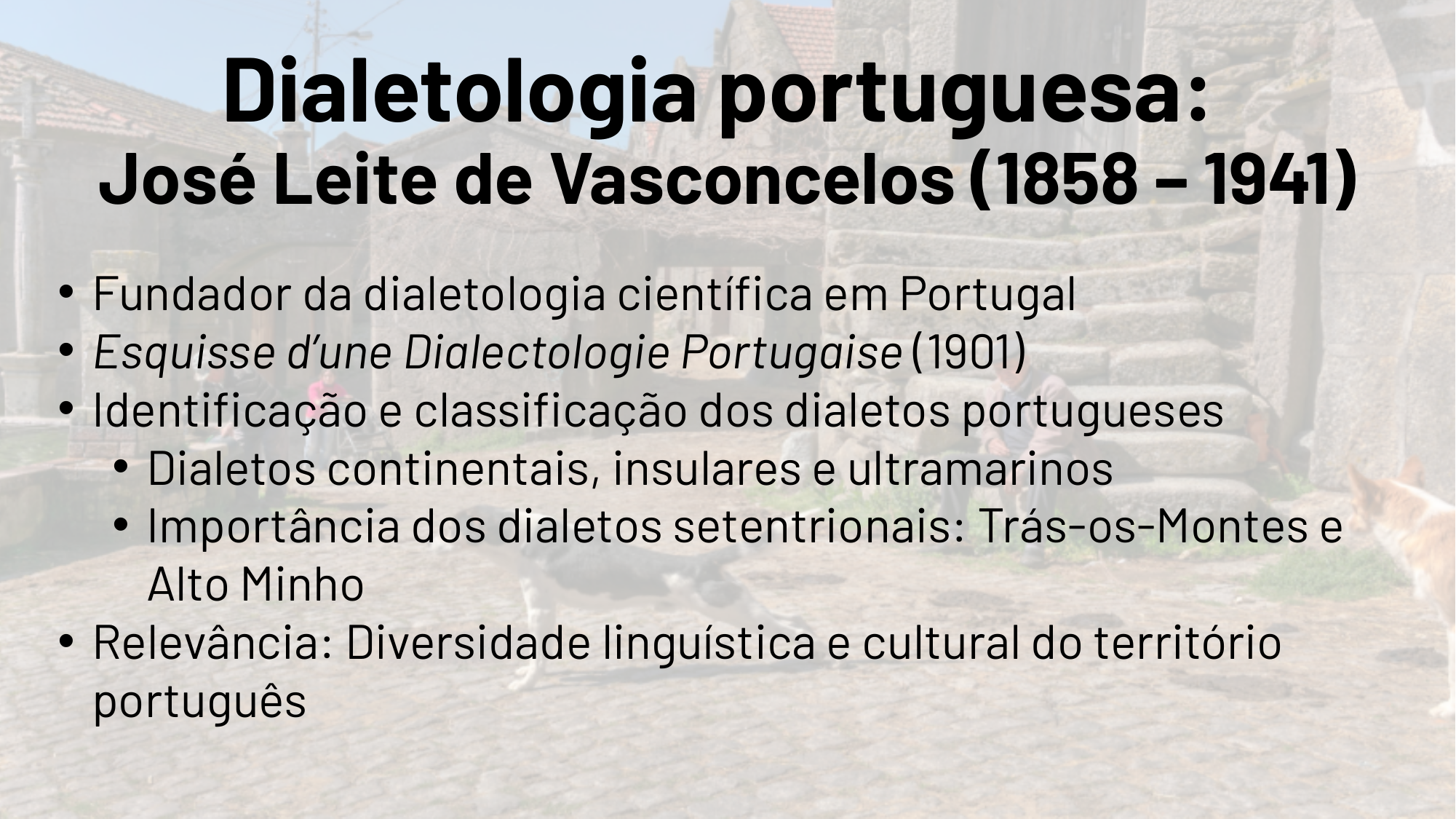

# Dialetologia portuguesa: José Leite de Vasconcelos (1858 – 1941)
Fundador da dialetologia científica em Portugal
Esquisse d’une Dialectologie Portugaise (1901)
Identificação e classificação dos dialetos portugueses
Dialetos continentais, insulares e ultramarinos
Importância dos dialetos setentrionais: Trás-os-Montes e Alto Minho
Relevância: Diversidade linguística e cultural do território português